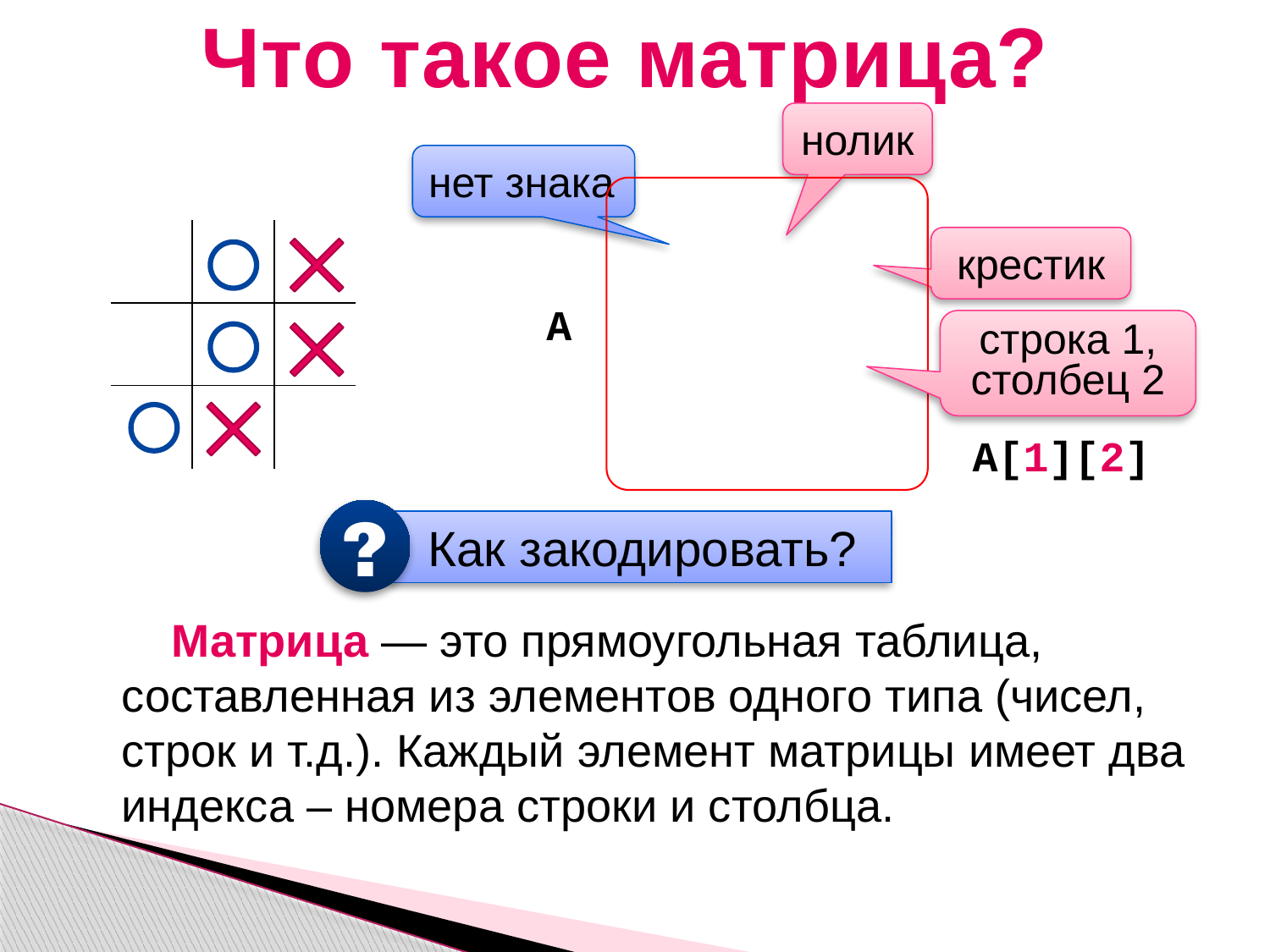

Что такое матрица?
нолик
нет знака

|  |  |  |  |  |  | 0 | 1 | 2 |
| --- | --- | --- | --- | --- | --- | --- | --- | --- |
|  |  |  |  |  | 0 | -1 | 0 | 1 |
|  |  |  |  |  | 1 | -1 | 0 | 1 |
|  |  |  |  |  | 2 | 0 | 1 | -1 |

крестик

A

строка 1, столбец 2

A[1][2]
?
  Как закодировать?
Матрица — это прямоугольная таблица, составленная из элементов одного типа (чисел, строк и т.д.). Каждый элемент матрицы имеет два индекса – номера строки и столбца.